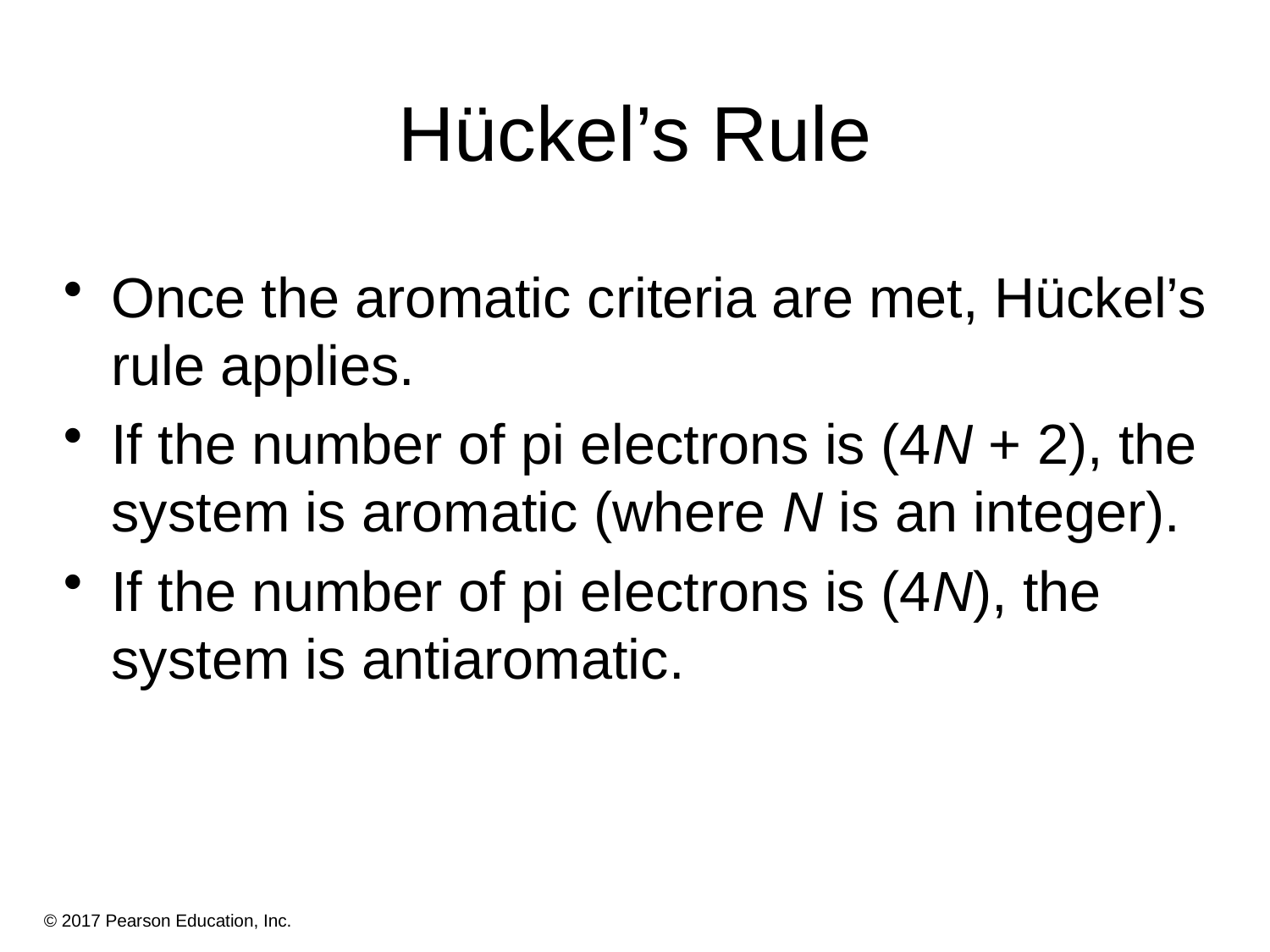

# Hückel’s Rule
Once the aromatic criteria are met, Hückel’s rule applies.
If the number of pi electrons is (4N + 2), the system is aromatic (where N is an integer).
If the number of pi electrons is (4N), the system is antiaromatic.